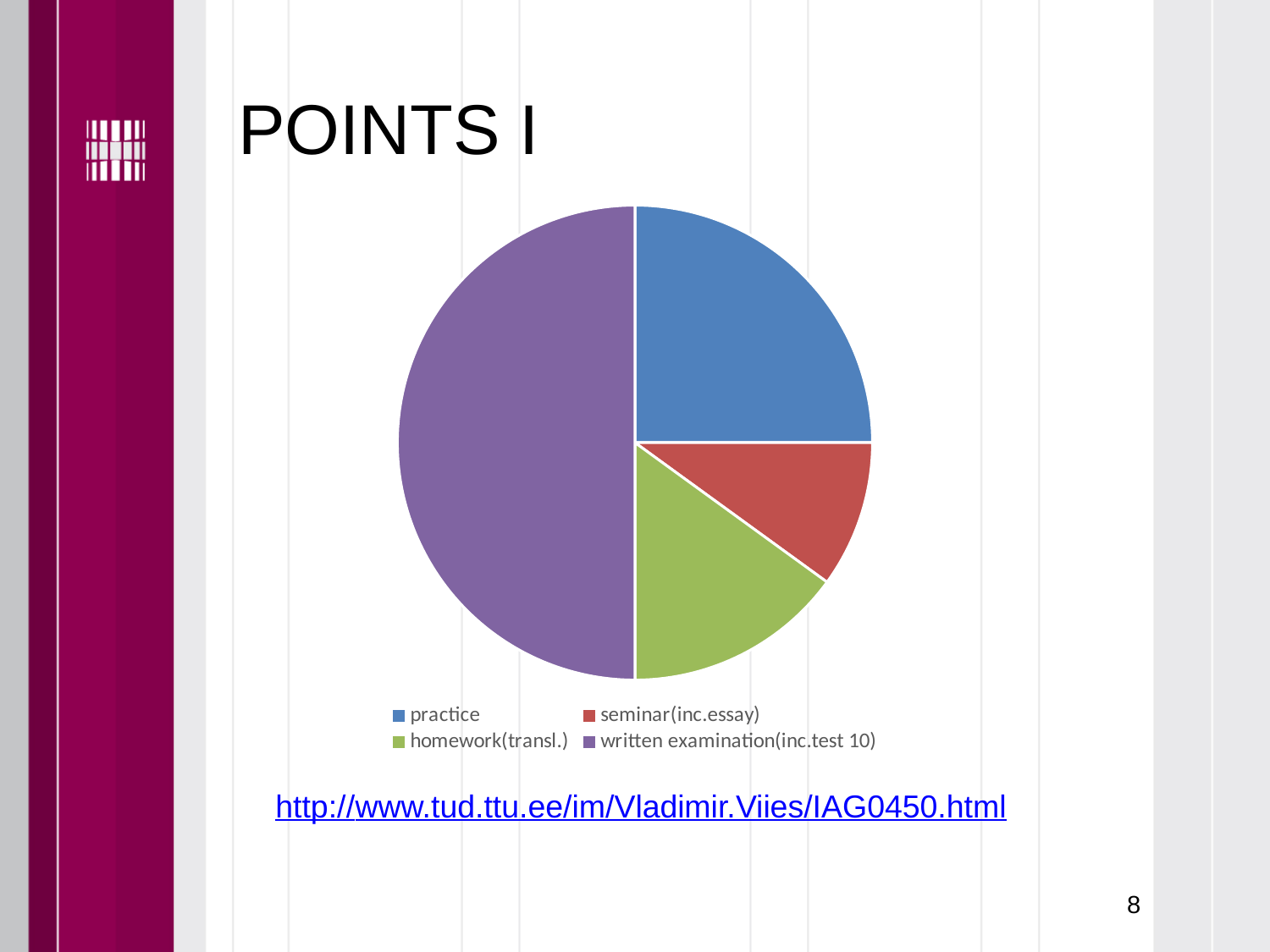

# POINTS I

### Chart

| Category | Sales |
|---|---|
| practice | 2.5 |
| seminar(inc.essay) | 1.0 |
| homework(transl.) | 1.5 |
| written examination(inc.test 10) | 5.0 |

http://www.tud.ttu.ee/im/Vladimir.Viies/IAG0450.html

8